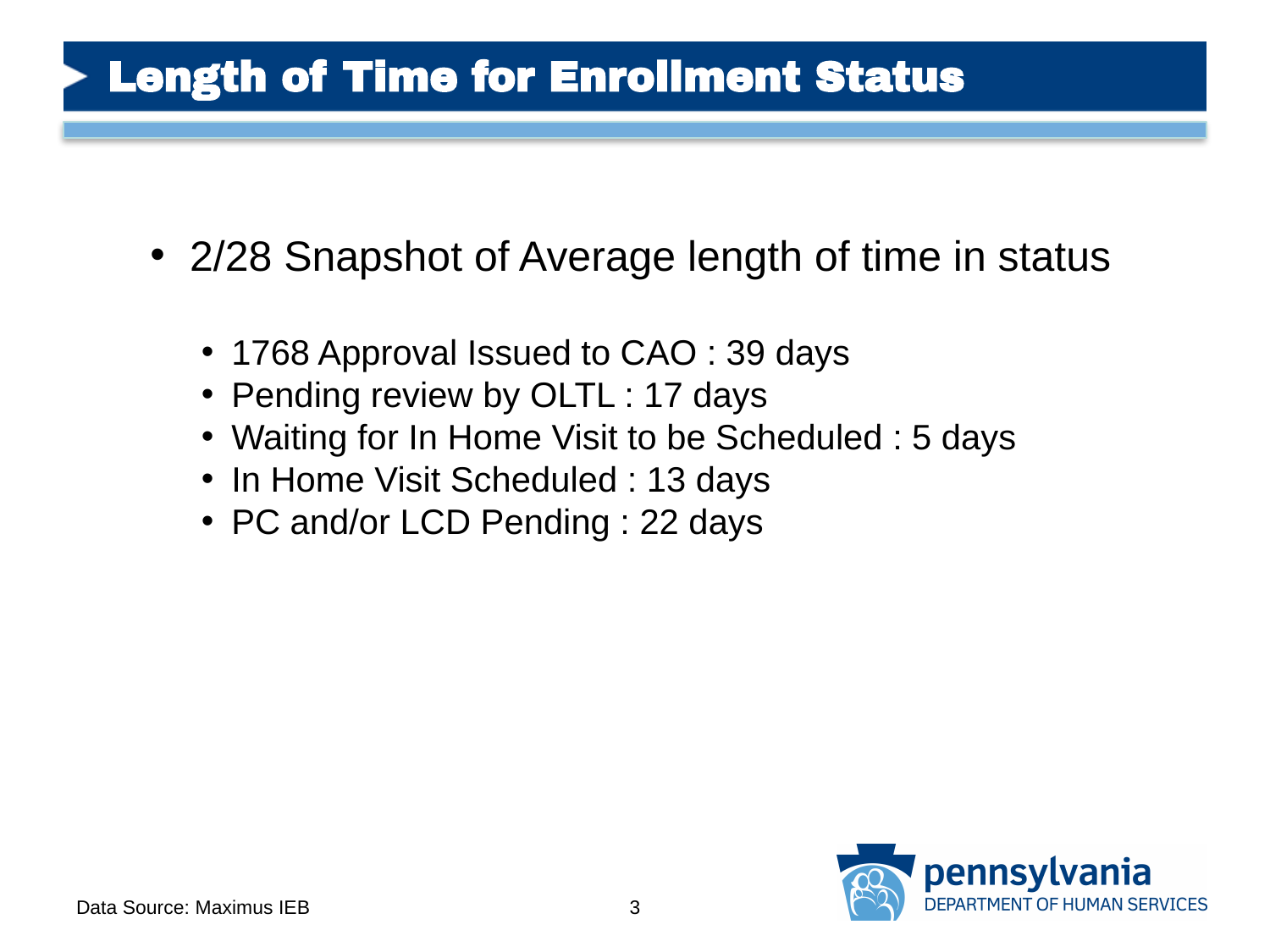

# Length of Time for Enrollment Status
2/28 Snapshot of Average length of time in status

1768 Approval Issued to CAO : 39 days
Pending review by OLTL : 17 days
Waiting for In Home Visit to be Scheduled : 5 days
In Home Visit Scheduled : 13 days
PC and/or LCD Pending : 22 days
Data Source: Maximus IEB
3